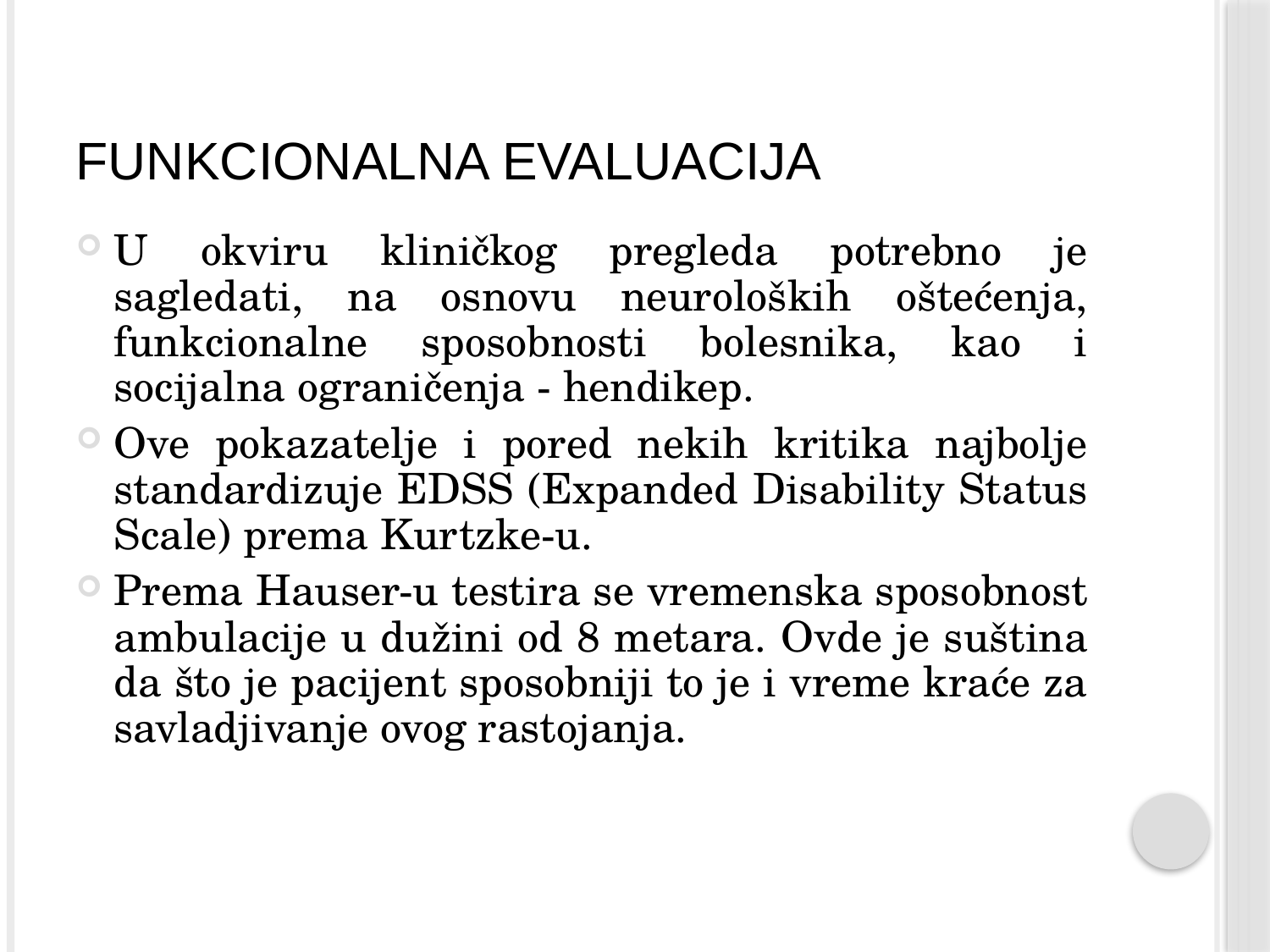

# Funkcionalna evaluacija
U okviru kliničkog pregleda potrebno je sagledati, na osnovu neuroloških oštećenja, funkcionalne sposobnosti bolesnika, kao i socijalna ograničenja - hendikep.
Ove pokazatelje i pored nekih kritika najbolje standardizuje EDSS (Expanded Disability Status Scale) prema Kurtzke-u.
Prema Hauser-u testira se vremenska sposobnost ambulacije u dužini od 8 metara. Ovde je suština da što je pacijent sposobniji to je i vreme kraće za savladjivanje ovog rastojanja.